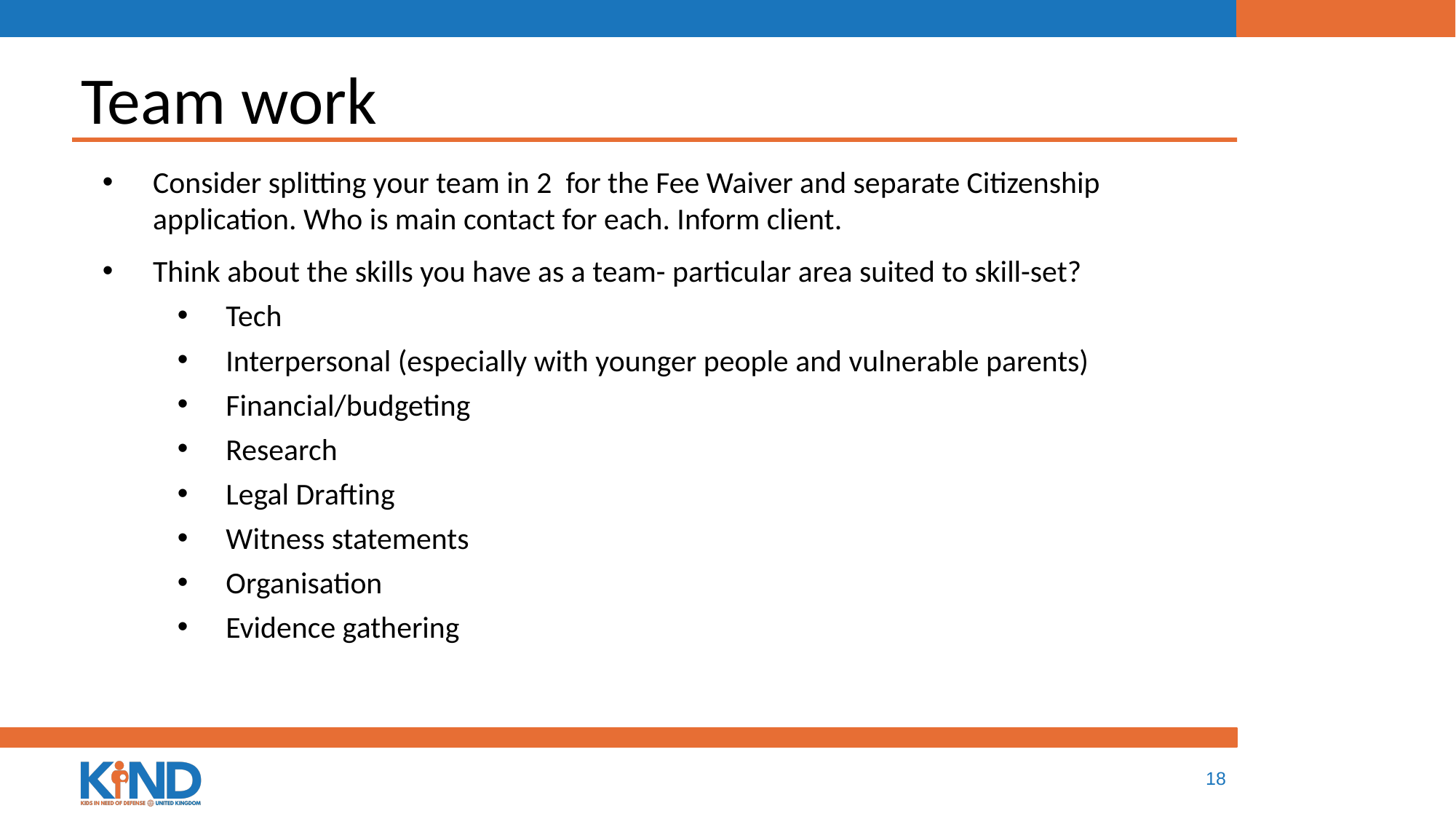

# Team work
Consider splitting your team in 2  for the Fee Waiver and separate Citizenship application. Who is main contact for each. Inform client.
Think about the skills you have as a team- particular area suited to skill-set?
Tech
Interpersonal (especially with younger people and vulnerable parents)
Financial/budgeting
Research
Legal Drafting
Witness statements
Organisation
Evidence gathering